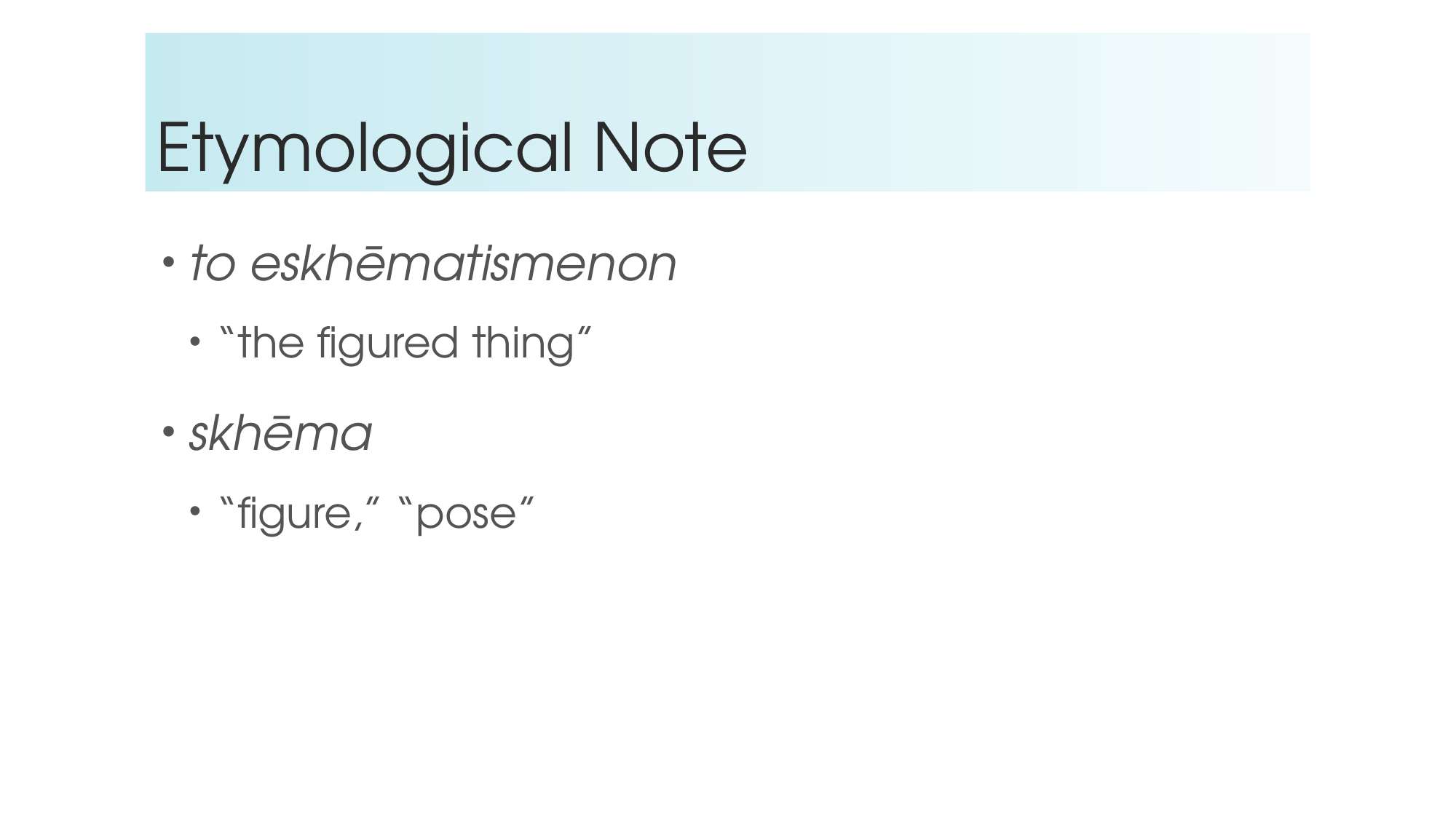

# Etymological Note
to eskhēmatismenon
“the figured thing”
skhēma
“figure,” “pose”